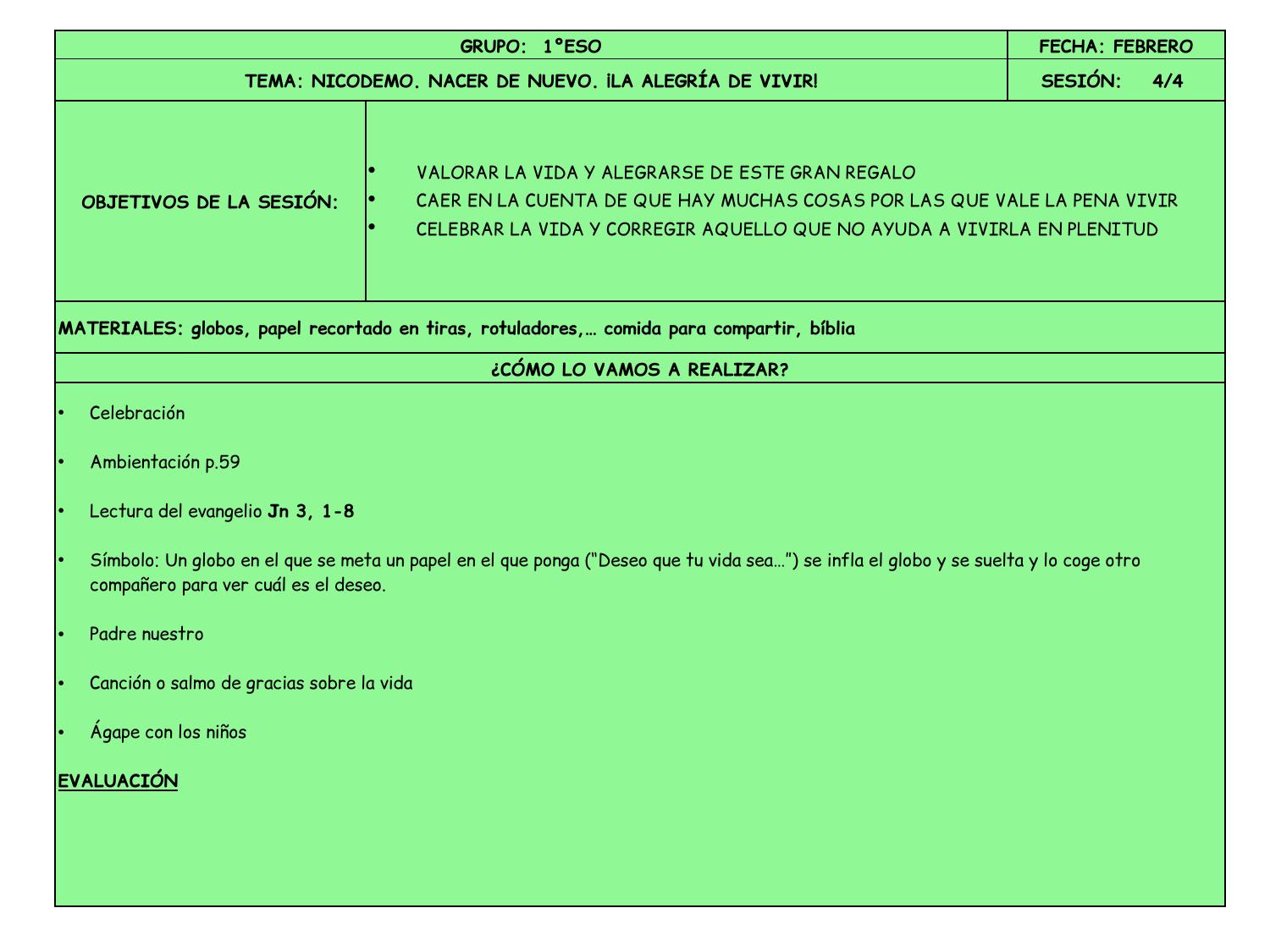

| GRUPO: 1ºESO |  | FECHA: FEBRERO |
| --- | --- | --- |
| TEMA: NICODEMO. NACER DE NUEVO. ¡LA ALEGRÍA DE VIVIR! |  | SESIÓN: 4/4 |
| OBJETIVOS DE LA SESIÓN: | VALORAR LA VIDA Y ALEGRARSE DE ESTE GRAN REGALO CAER EN LA CUENTA DE QUE HAY MUCHAS COSAS POR LAS QUE VALE LA PENA VIVIR CELEBRAR LA VIDA Y CORREGIR AQUELLO QUE NO AYUDA A VIVIRLA EN PLENITUD |  |
| MATERIALES: globos, papel recortado en tiras, rotuladores,… comida para compartir, bíblia |  |  |
| ¿CÓMO LO VAMOS A REALIZAR? |  |  |
| Celebración Ambientación p.59 Lectura del evangelio Jn 3, 1-8 Símbolo: Un globo en el que se meta un papel en el que ponga (“Deseo que tu vida sea…”) se infla el globo y se suelta y lo coge otro compañero para ver cuál es el deseo. Padre nuestro Canción o salmo de gracias sobre la vida Ágape con los niños EVALUACIÓN |  |  |